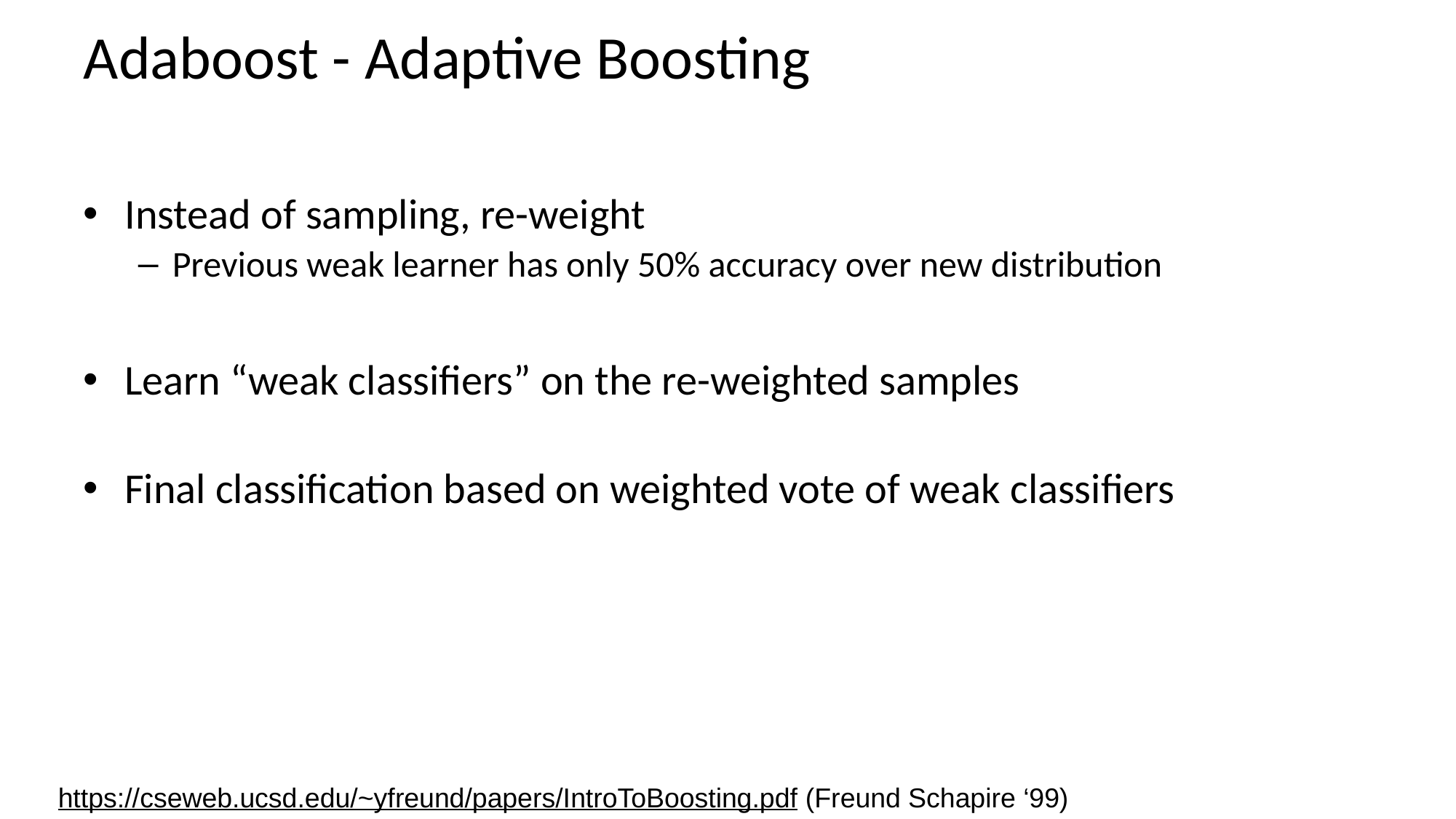

# Adaboost - Adaptive Boosting

Instead of sampling, re-weight
Previous weak learner has only 50% accuracy over new distribution

Learn “weak classifiers” on the re-weighted samples

Final classification based on weighted vote of weak classifiers

https://cseweb.ucsd.edu/~yfreund/papers/IntroToBoosting.pdf (Freund Schapire ‘99)